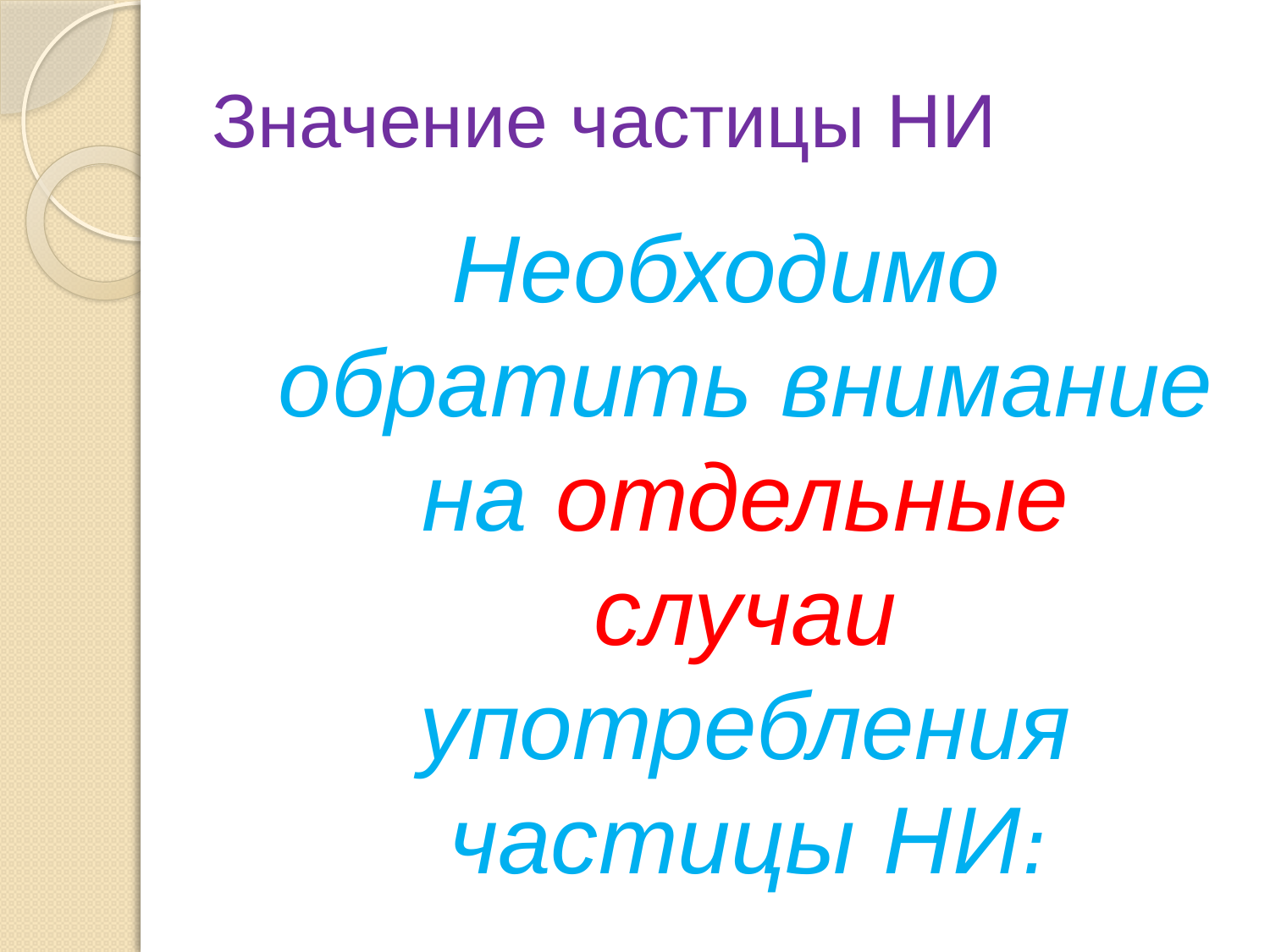

# Значение частицы НИ
Необходимо обратить внимание на отдельные случаи употребления частицы НИ: